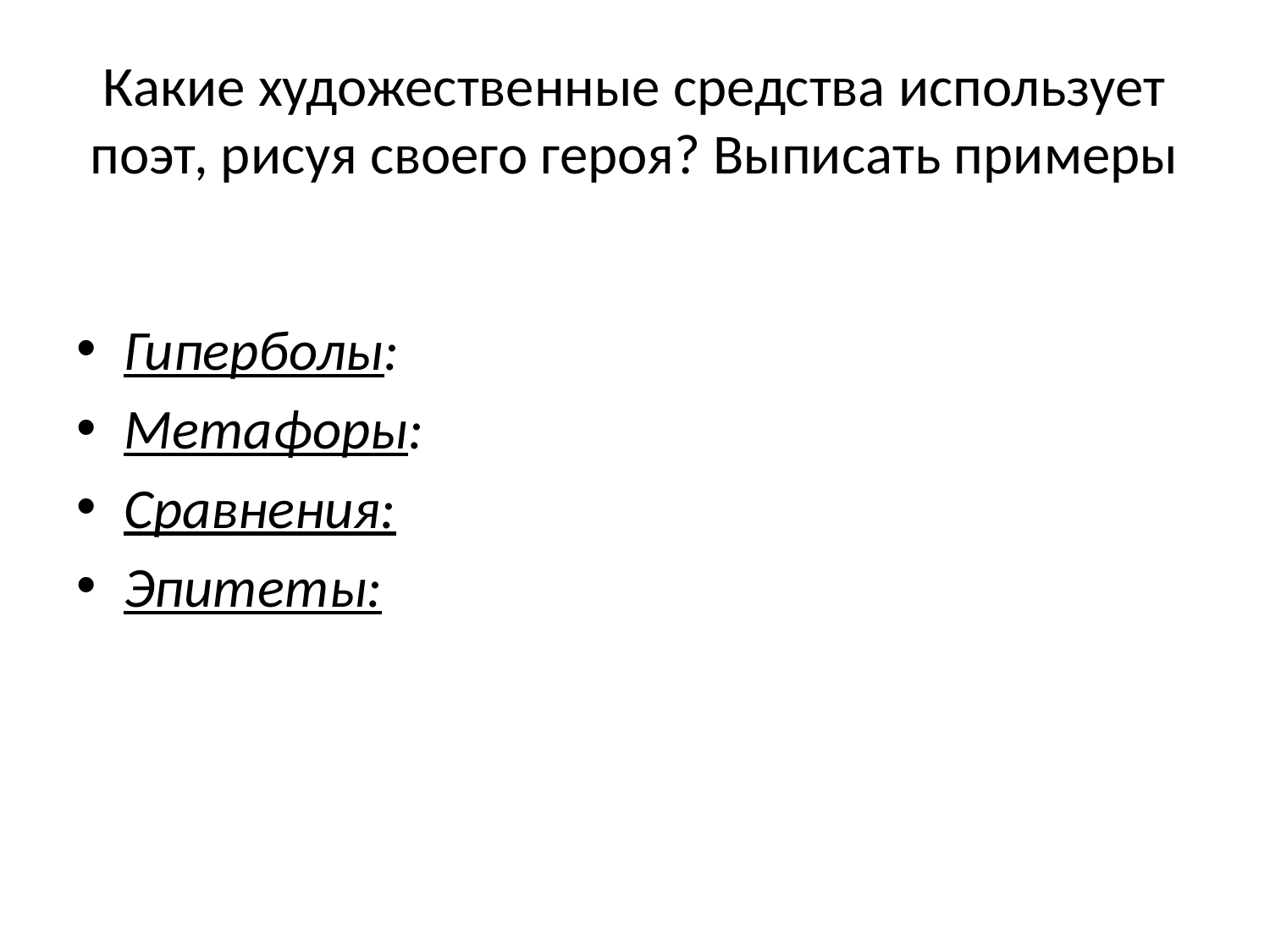

# Какие художественные средства использует поэт, рисуя своего героя? Выписать примеры
Гиперболы:
Метафоры:
Сравнения:
Эпитеты: